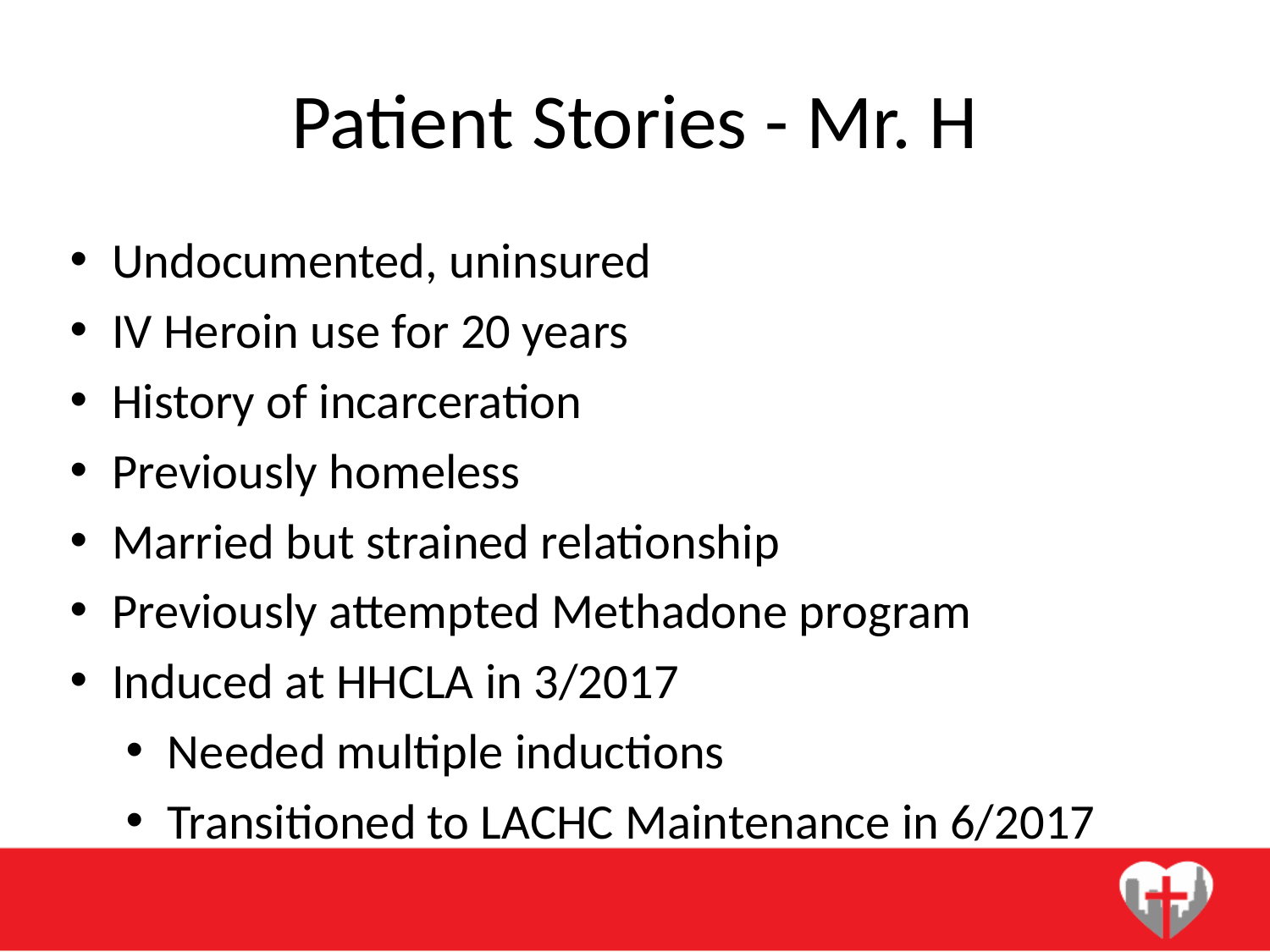

# Patient Stories - Mr. H
Undocumented, uninsured
IV Heroin use for 20 years
History of incarceration
Previously homeless
Married but strained relationship
Previously attempted Methadone program
Induced at HHCLA in 3/2017
Needed multiple inductions
Transitioned to LACHC Maintenance in 6/2017